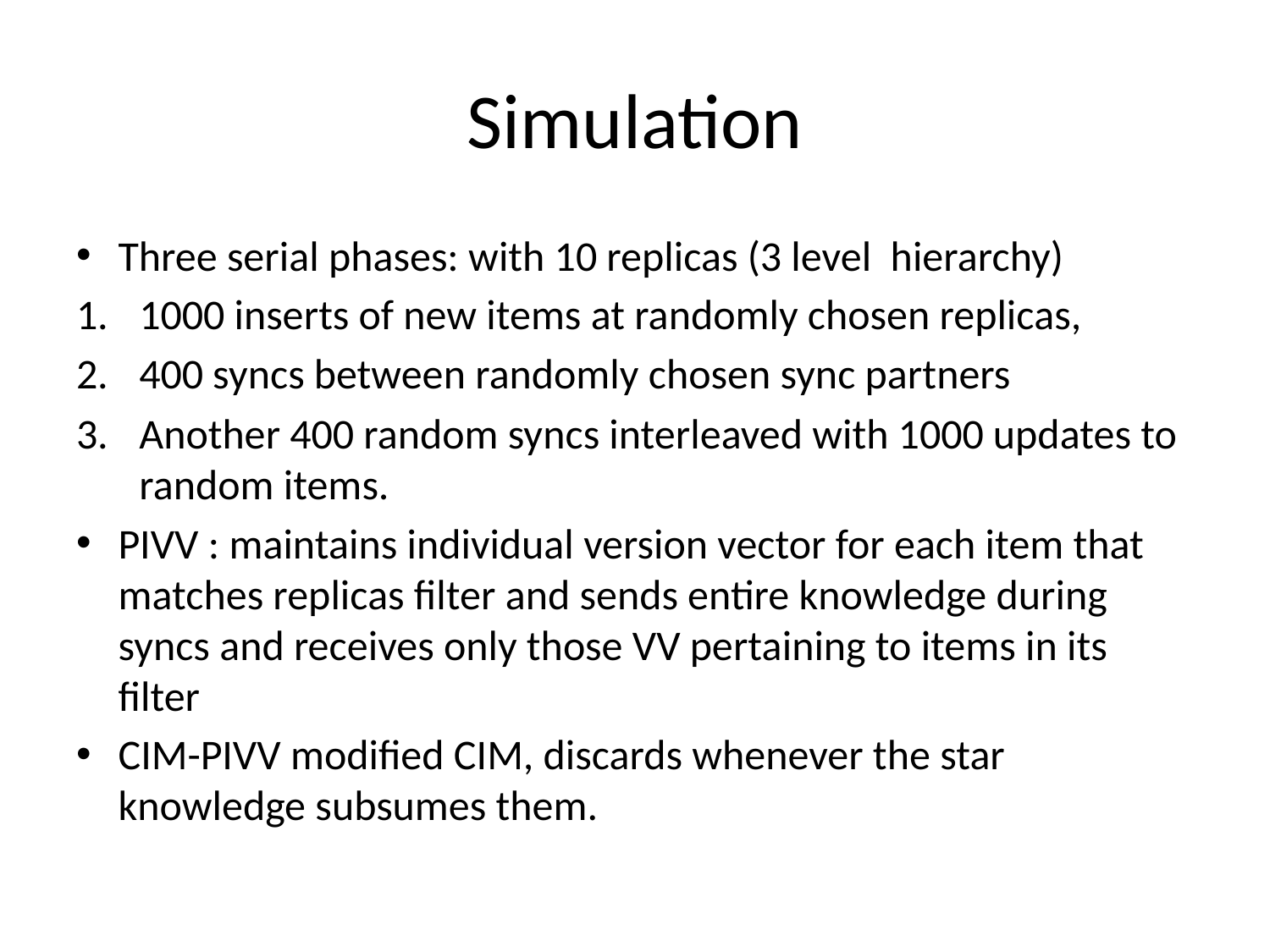

# Simulation
Three serial phases: with 10 replicas (3 level  hierarchy)
1000 inserts of new items at randomly chosen replicas,
400 syncs between randomly chosen sync partners
Another 400 random syncs interleaved with 1000 updates to random items.
PIVV : maintains individual version vector for each item that matches replicas filter and sends entire knowledge during syncs and receives only those VV pertaining to items in its filter
CIM-PIVV modified CIM, discards whenever the star knowledge subsumes them.